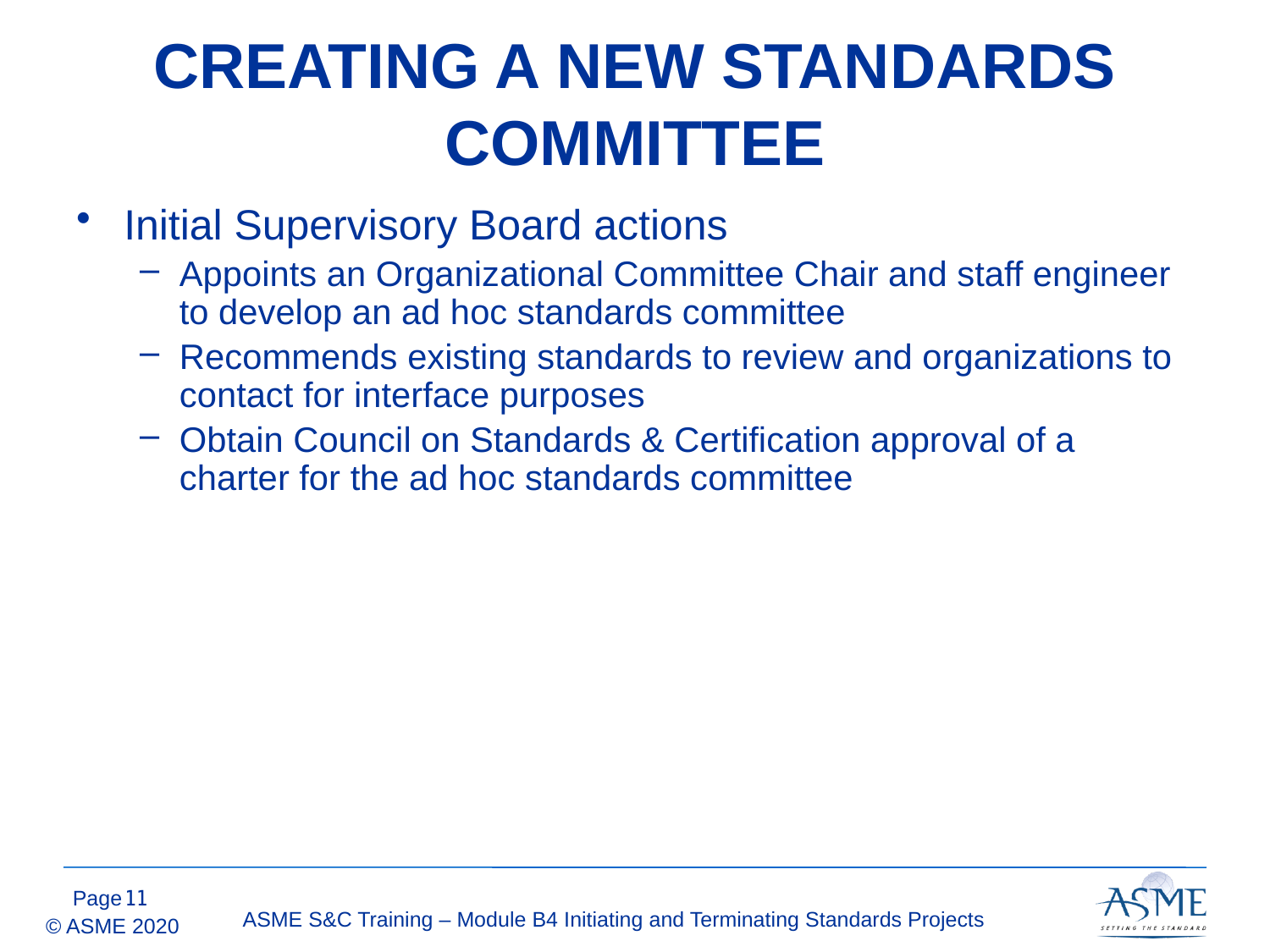

# CREATING A NEW STANDARDS COMMITTEE
Initial Supervisory Board actions
Appoints an Organizational Committee Chair and staff engineer to develop an ad hoc standards committee
Recommends existing standards to review and organizations to contact for interface purposes
Obtain Council on Standards & Certification approval of a charter for the ad hoc standards committee

11
ASME S&C Training – Module B4 Initiating and Terminating Standards Projects